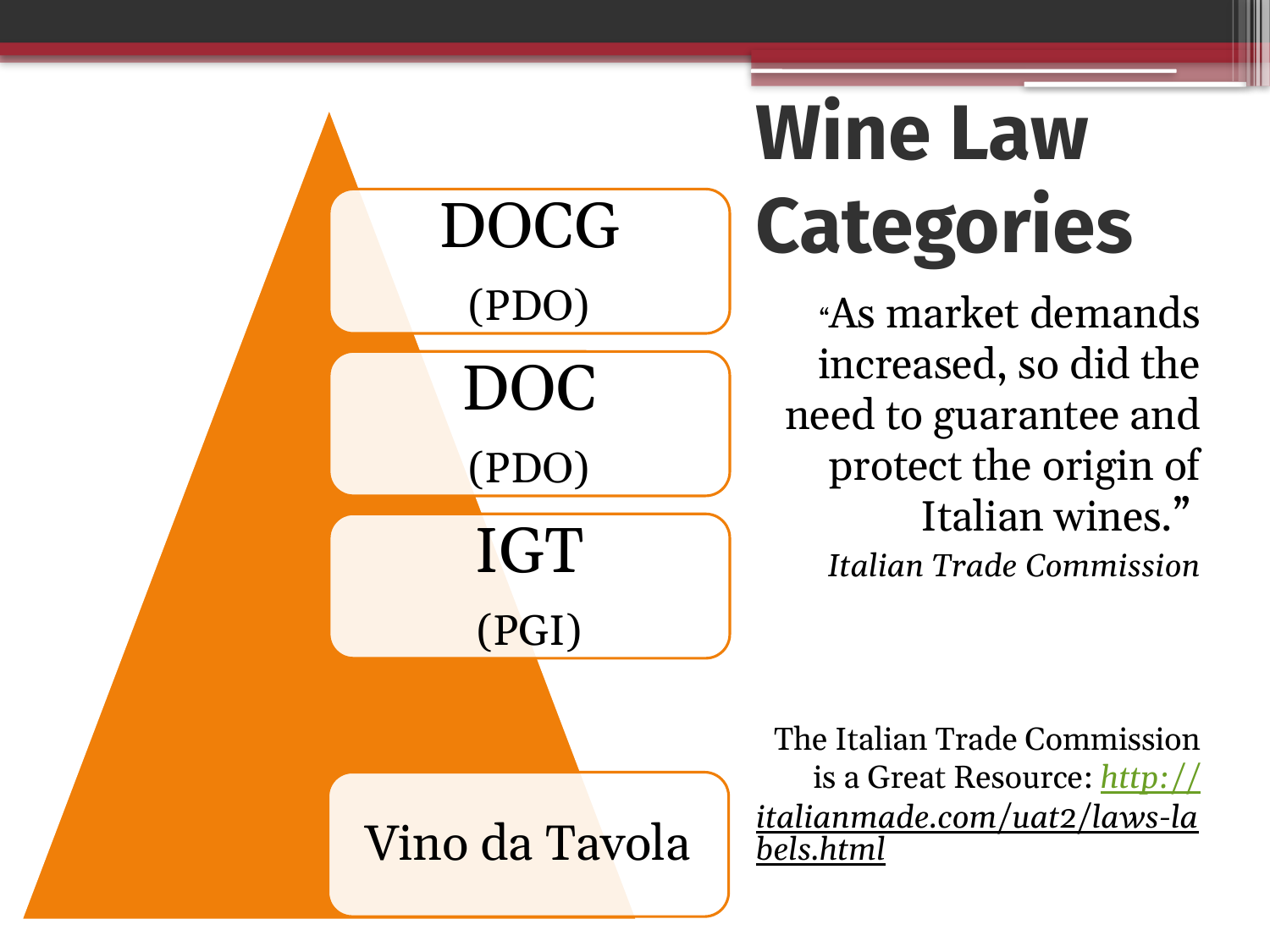

DOCG
(PDO)
DOC
(PDO)
IGT
(PGI)
Vino da Tavola
# Wine Law Categories
“As market demands increased, so did the need to guarantee and protect the origin of Italian wines.”
Italian Trade Commission

The Italian Trade Commission is a Great Resource: http://italianmade.com/uat2/laws-labels.html